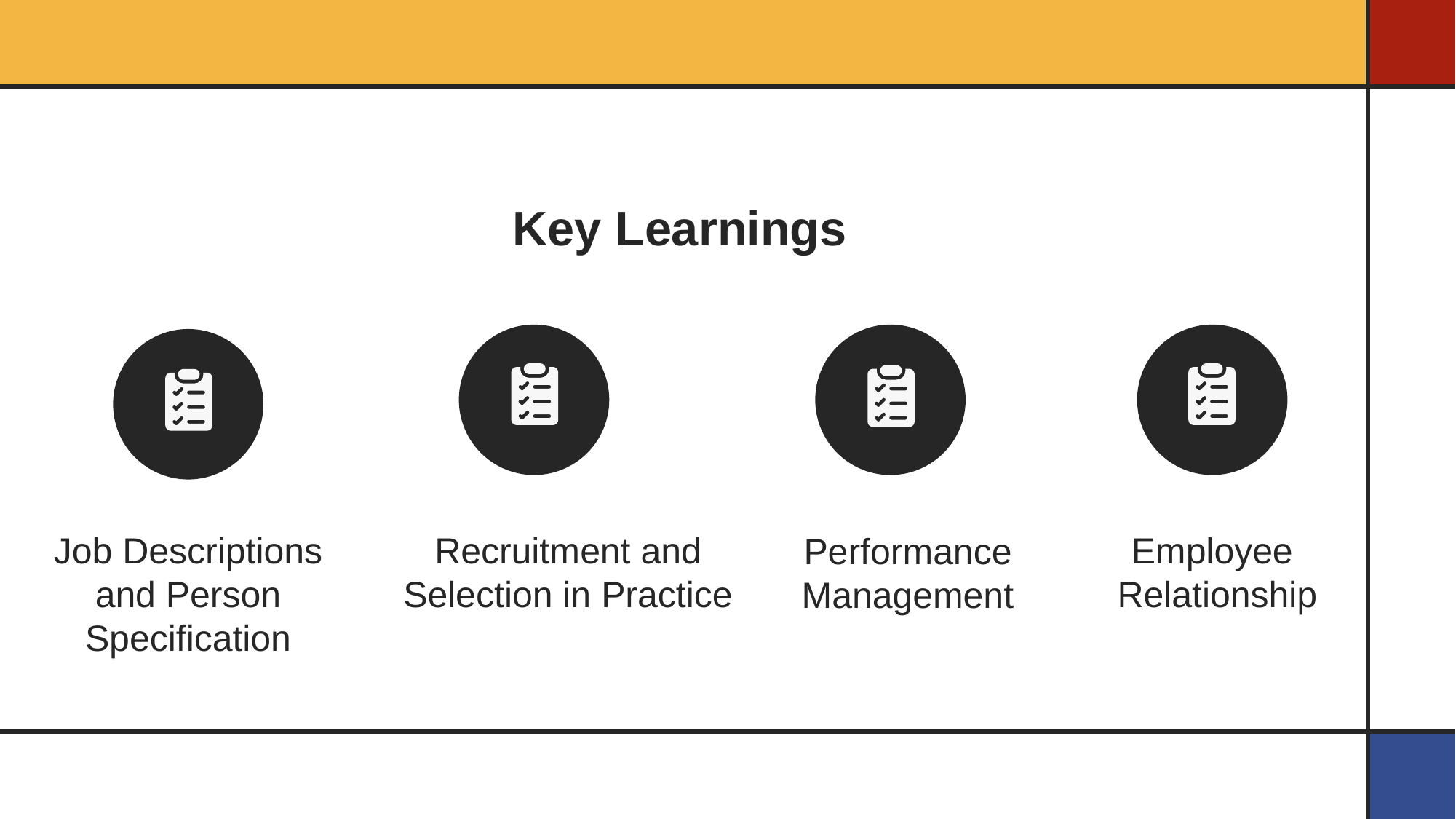

Key Learnings

Employee
Relationship
Recruitment and Selection in Practice
Job Descriptions and Person Specification
Performance Management